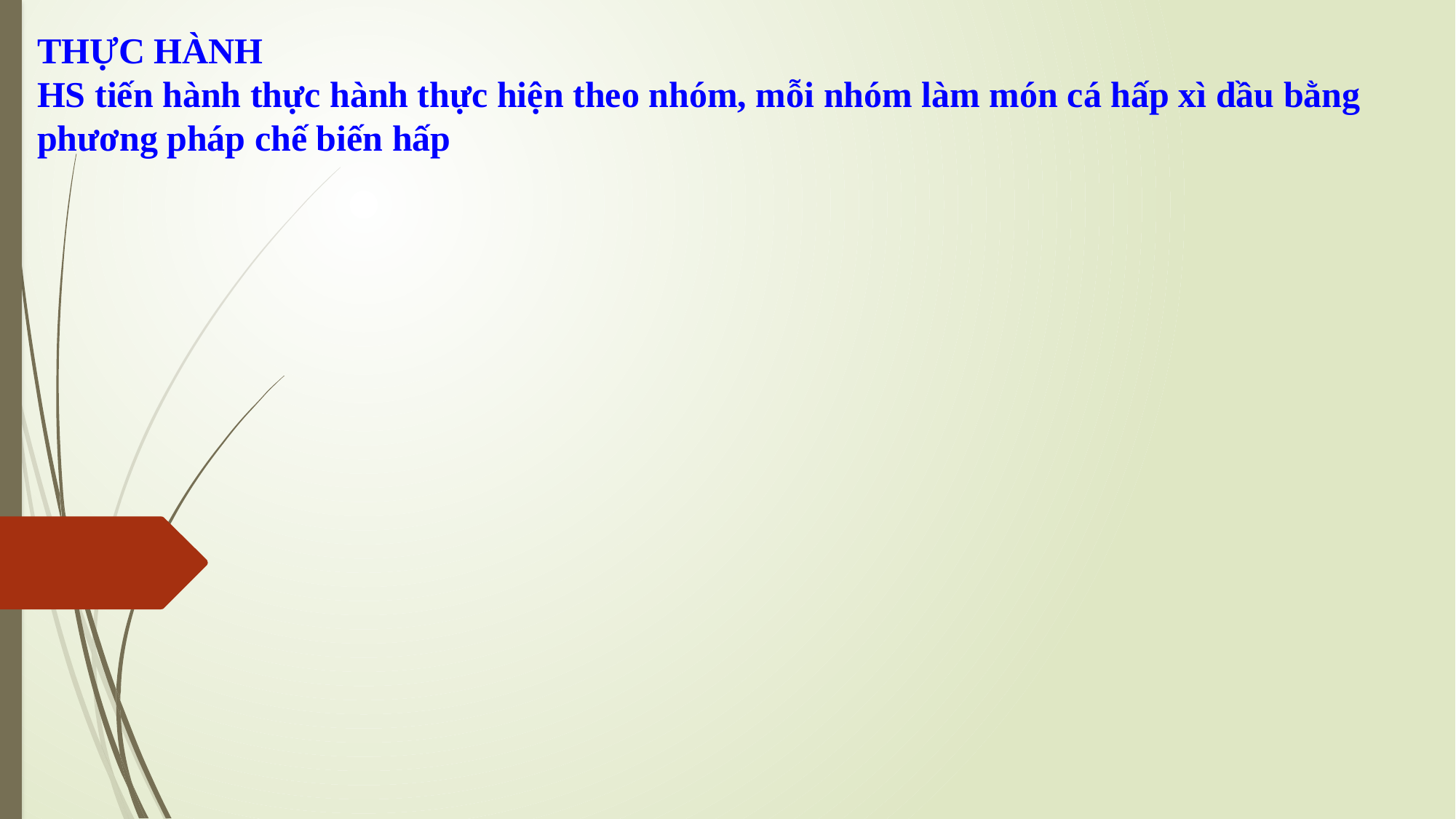

THỰC HÀNH
HS tiến hành thực hành thực hiện theo nhóm, mỗi nhóm làm món cá hấp xì dầu bằng phương pháp chế biến hấp